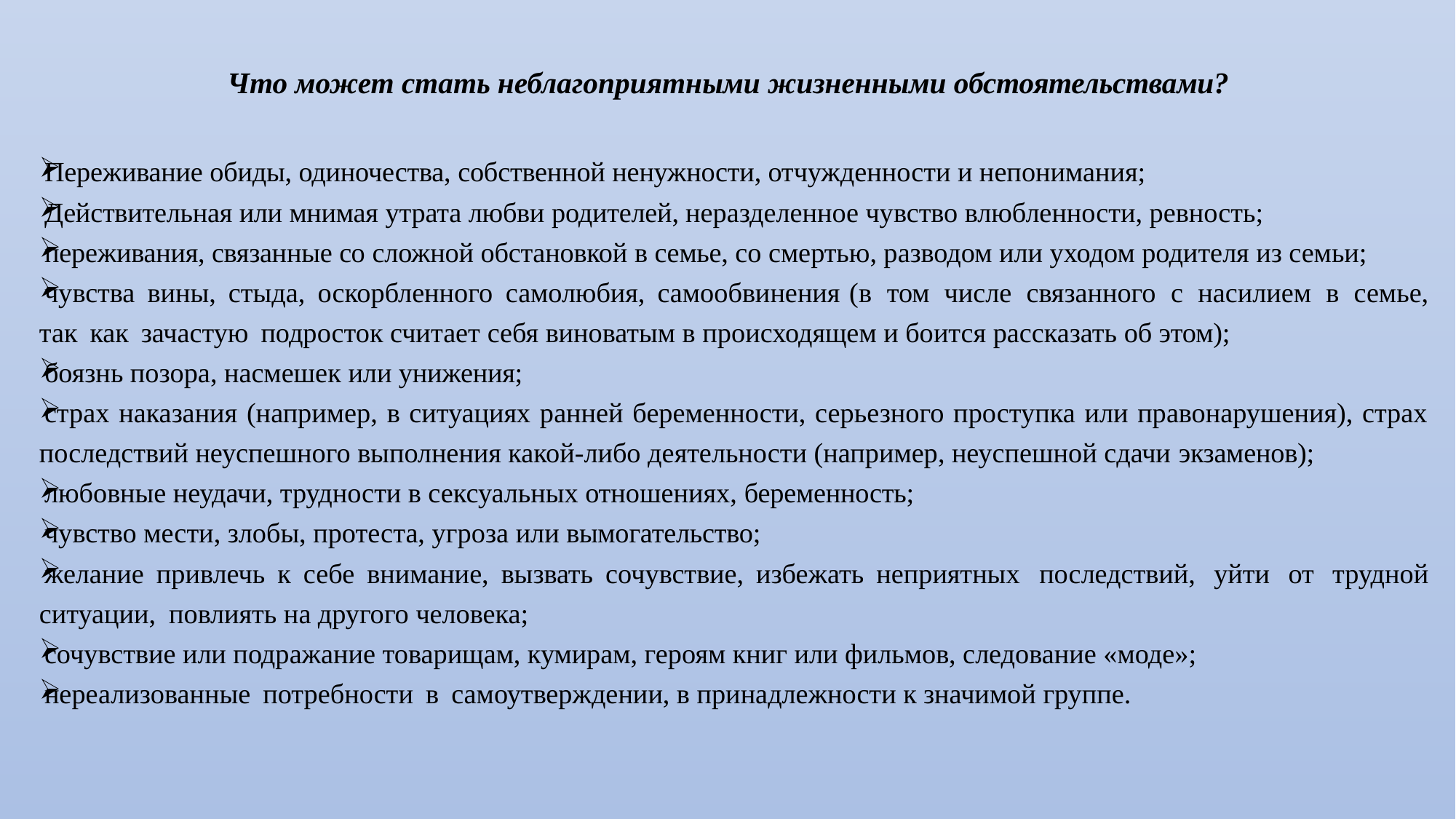

# Что может стать неблагоприятными жизненными обстоятельствами?
Переживание обиды, одиночества, собственной ненужности, отчужденности и непонимания;
Действительная или мнимая утрата любви родителей, неразделенное чувство влюбленности, ревность;
переживания, связанные со сложной обстановкой в семье, со смертью, разводом или уходом родителя из семьи;
чувства вины, стыда, оскорбленного самолюбия, самообвинения (в том числе связанного с насилием в семье, так как зачастую подросток считает себя виноватым в происходящем и боится рассказать об этом);
боязнь позора, насмешек или унижения;
страх наказания (например, в ситуациях ранней беременности, серьезного проступка или правонарушения), страх последствий неуспешного выполнения какой-либо деятельности (например, неуспешной сдачи экзаменов);
любовные неудачи, трудности в сексуальных отношениях, беременность;
чувство мести, злобы, протеста, угроза или вымогательство;
желание привлечь к себе внимание, вызвать сочувствие, избежать неприятных последствий, уйти от трудной ситуации, повлиять на другого человека;
сочувствие или подражание товарищам, кумирам, героям книг или фильмов, следование «моде»;
нереализованные потребности в самоутверждении, в принадлежности к значимой группе.